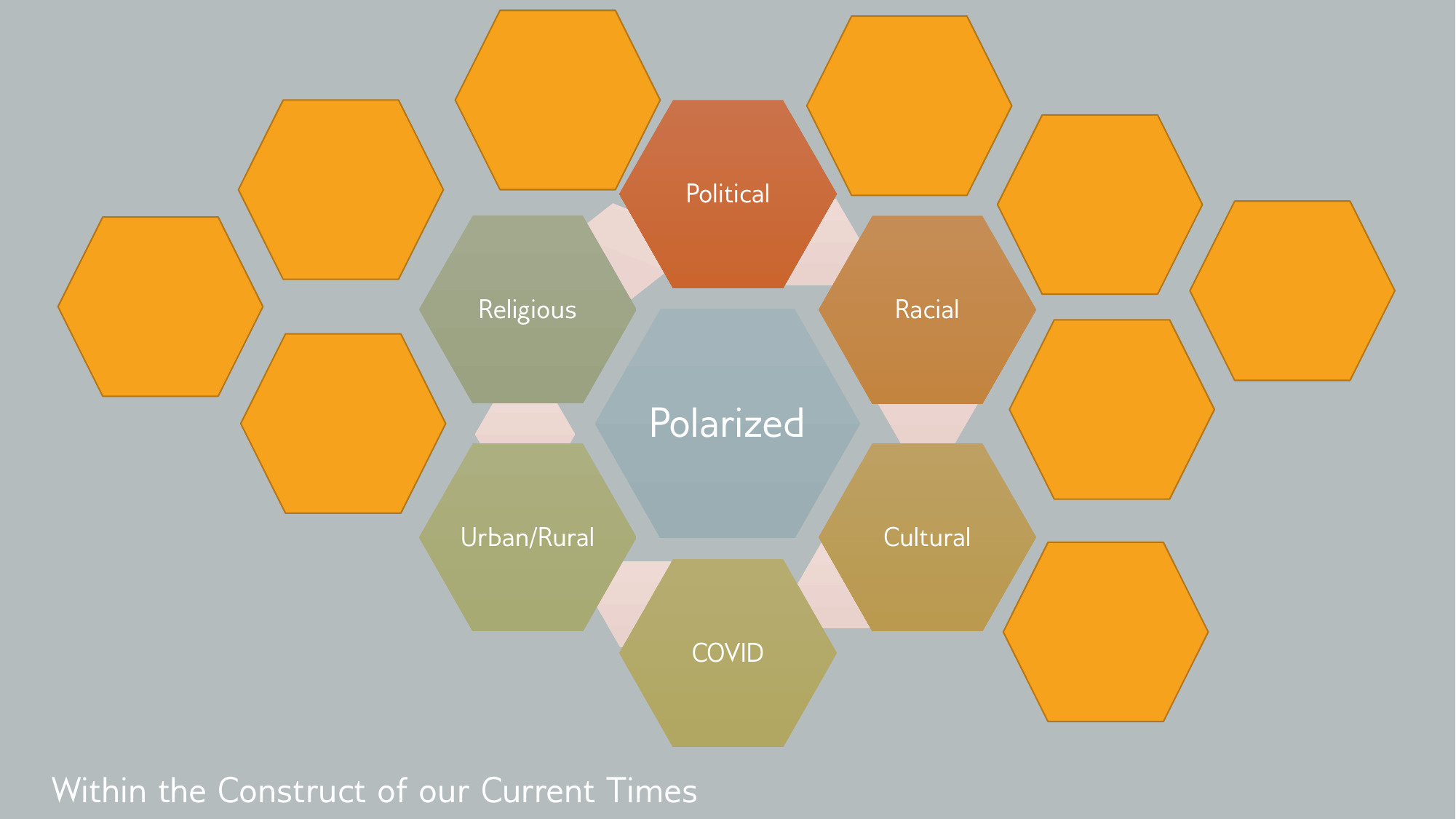

Polarized
Political
Racial
Cultural
COVID
Urban/Rural
Religious

Within the Construct of our Current Times